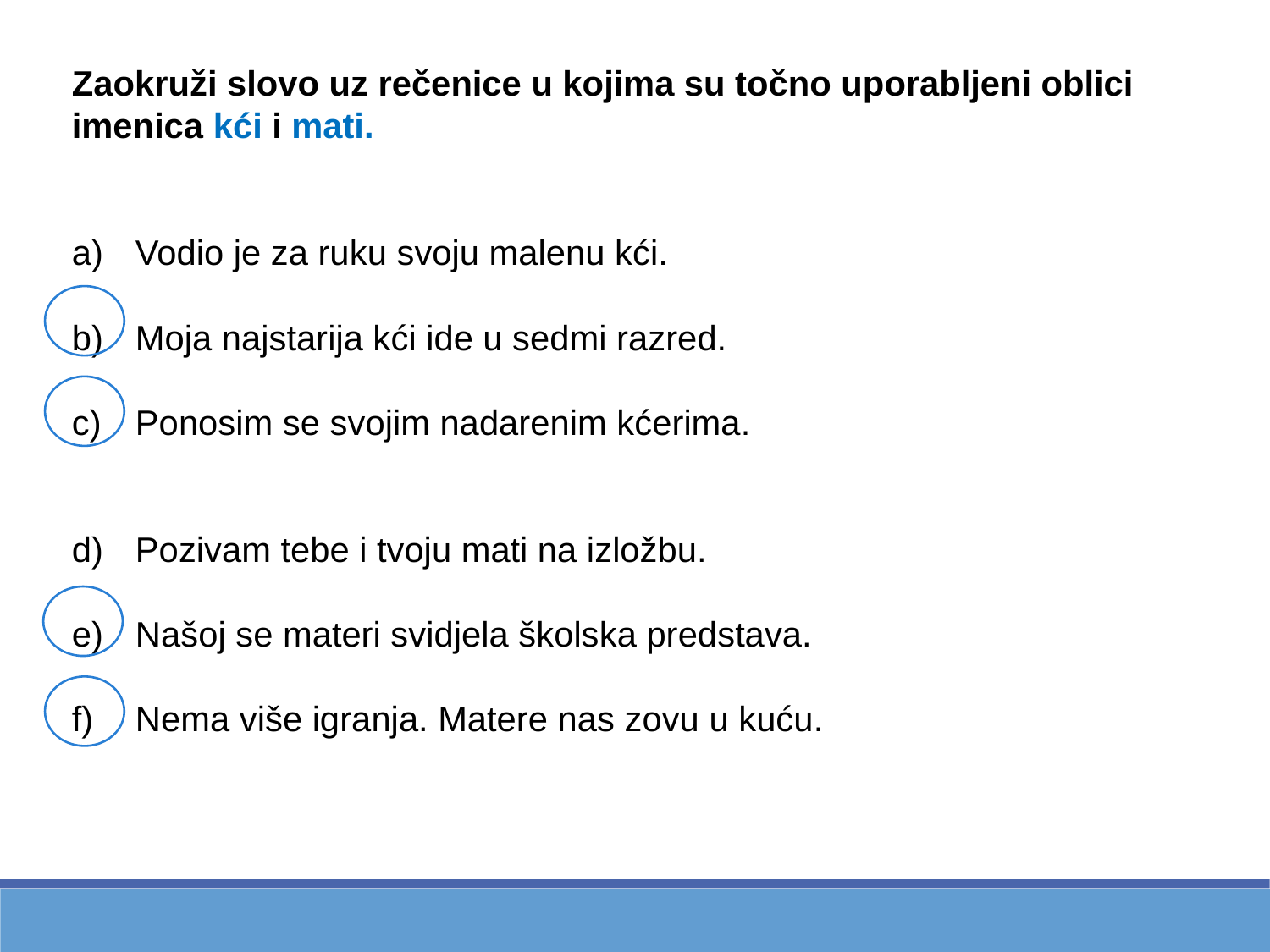

Zaokruži slovo uz rečenice u kojima su točno uporabljeni oblici imenica kći i mati.

Vodio je za ruku svoju malenu kći.
Moja najstarija kći ide u sedmi razred.
Ponosim se svojim nadarenim kćerima.

Pozivam tebe i tvoju mati na izložbu.
Našoj se materi svidjela školska predstava.
Nema više igranja. Matere nas zovu u kuću.